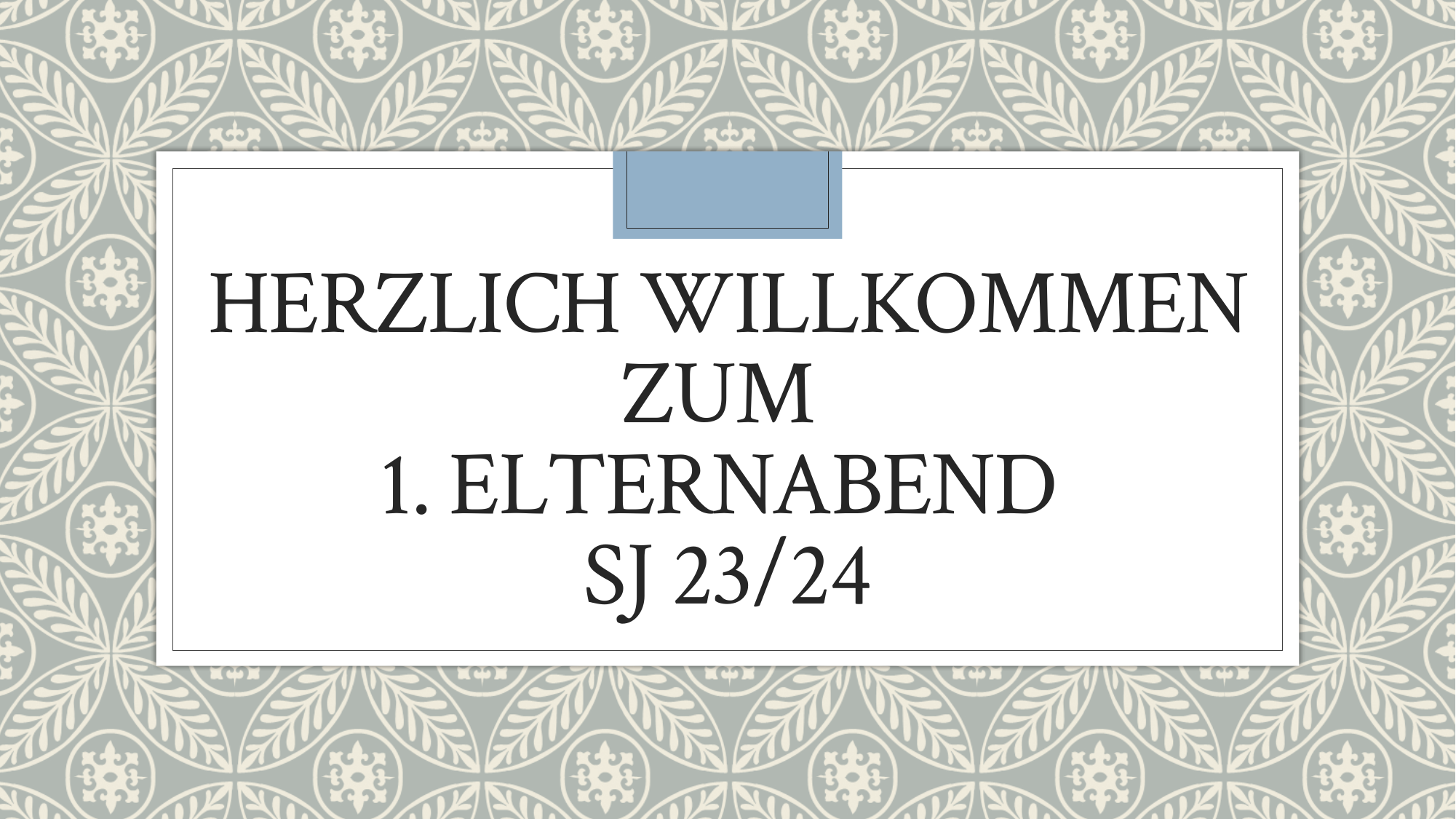

# Herzlich Willkommen zum 1. Elternabend SJ 23/24